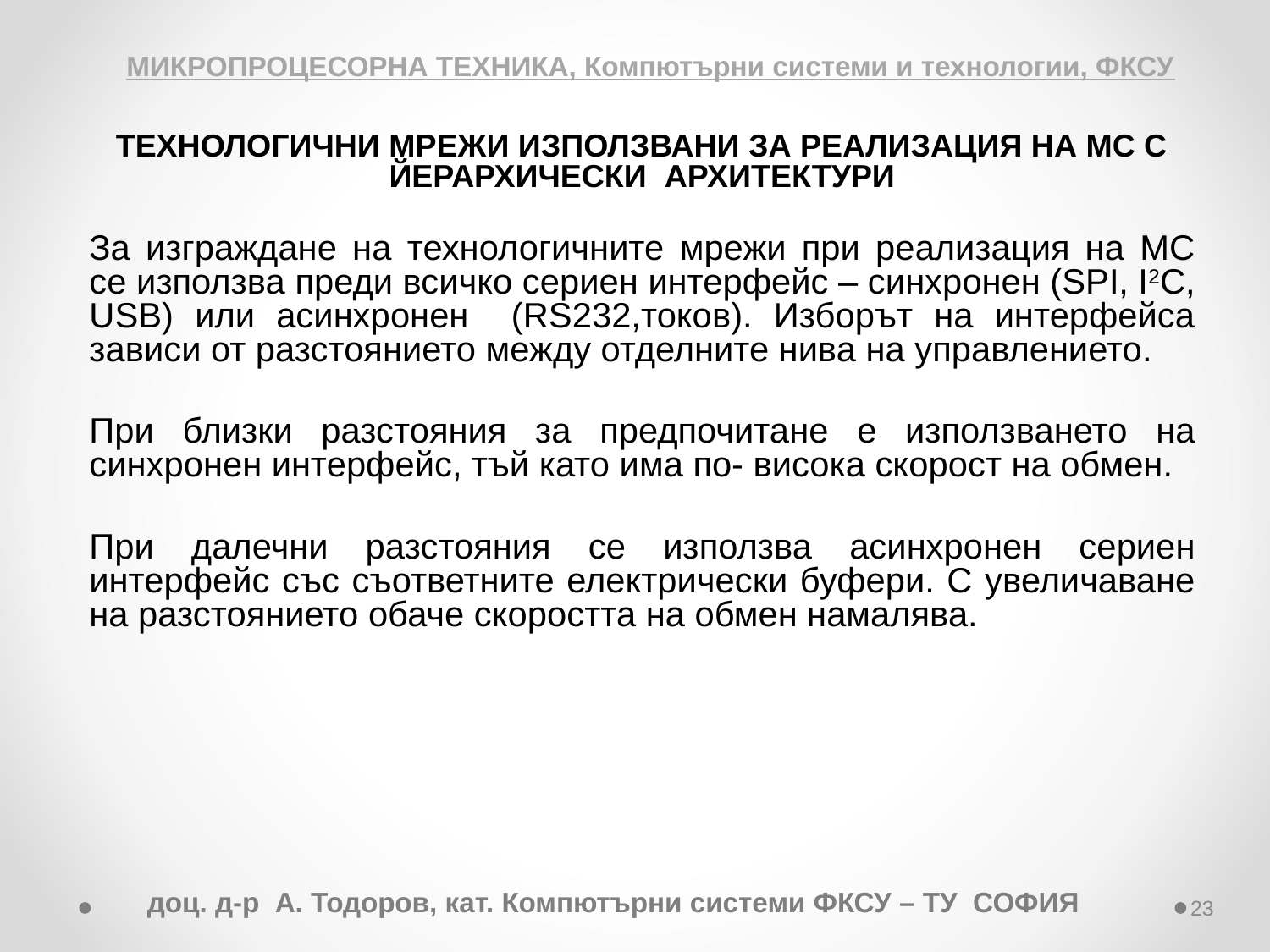

МИКРОПРОЦЕСОРНА ТЕХНИКА, Компютърни системи и технологии, ФКСУ

ТЕХНОЛОГИЧНИ МРЕЖИ ИЗПОЛЗВАНИ ЗА РЕАЛИЗАЦИЯ НА МС С ЙЕРАРХИЧЕСКИ  АРХИТЕКТУРИ

	За изграждане на технологичните мрежи при реализация на МС се използва преди всичко сериен интерфейс – синхронен (SPI, I2C, USB) или асинхронен  (RS232,токов). Изборът на интерфейса зависи от разстоянието между отделните нива на управлението.

	При близки разстояния за предпочитане е използването на синхронен интерфейс, тъй като има по- висока скорост на обмен.

	При далечни разстояния се използва асинхронен сериен интерфейс със съответните електрически буфери. С увеличаване на разстоянието обаче скоростта на обмен намалява.

доц. д-р  А. Тодоров, кат. Компютърни системи ФКСУ – ТУ  СОФИЯ
23